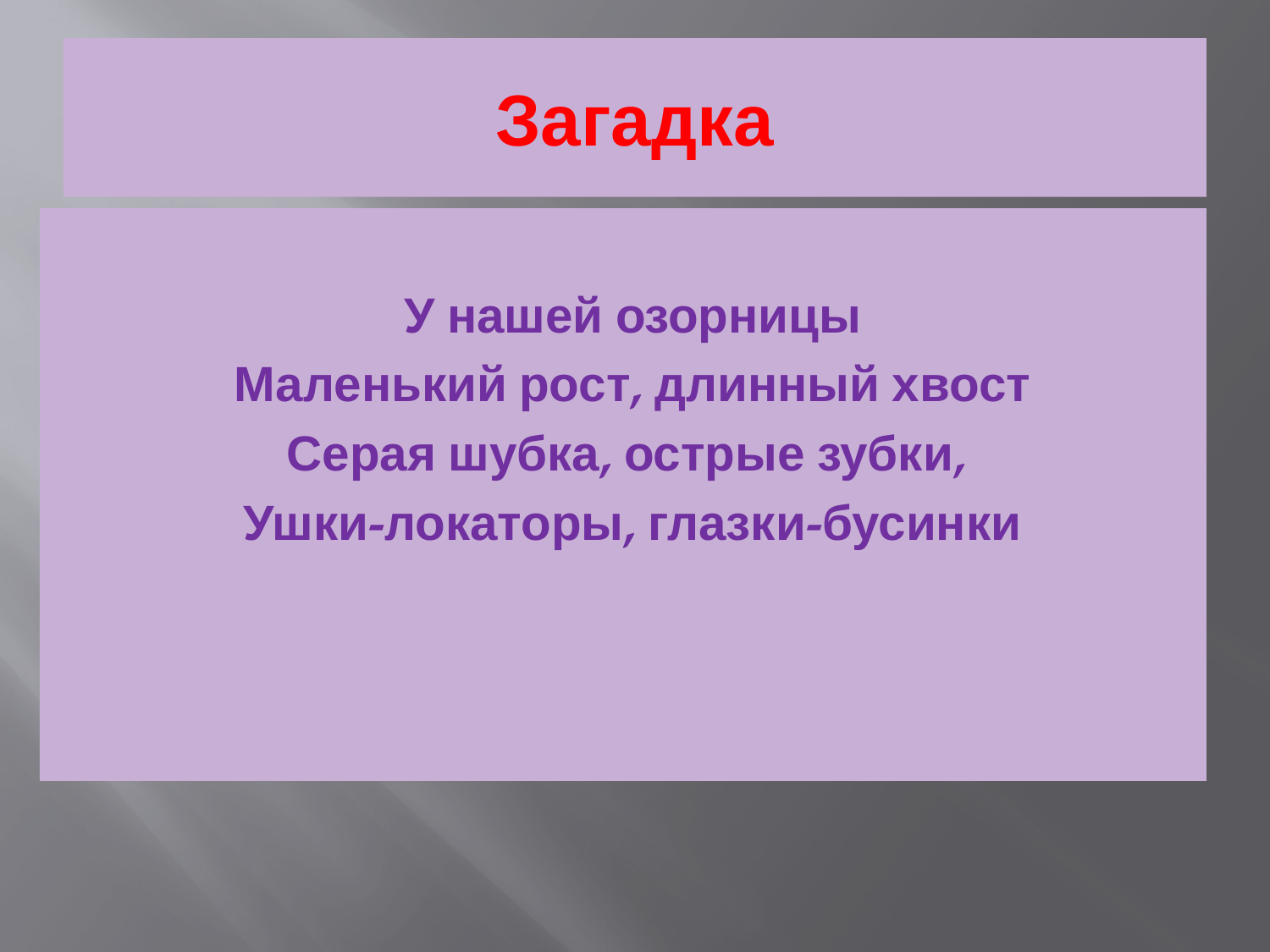

# Загадка

У нашей озорницы
Маленький рост, длинный хвост
Серая шубка, острые зубки,
Ушки-локаторы, глазки-бусинки